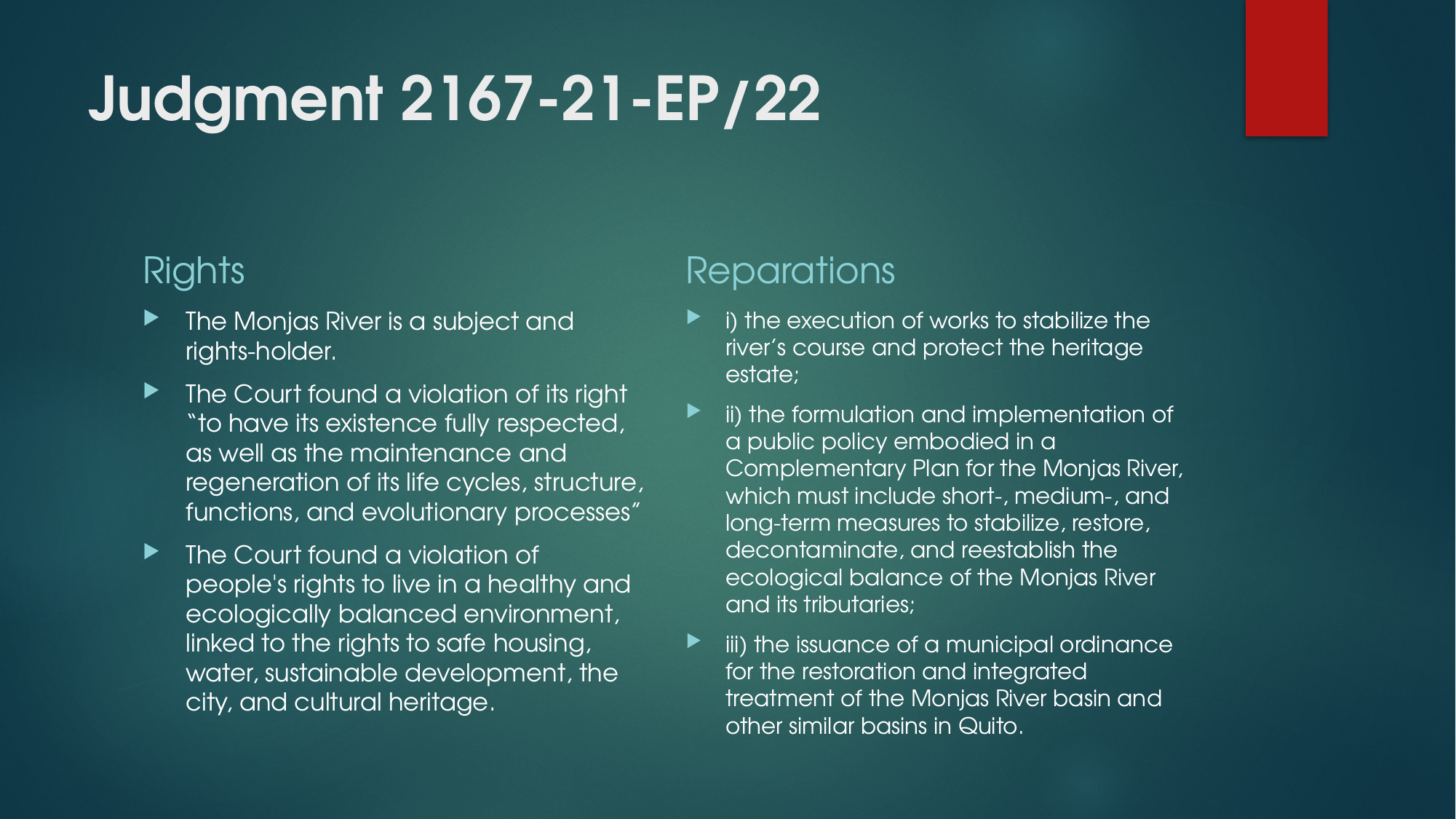

# Judgment 2167-21-EP/22
Rights
Reparations
The Monjas River is a subject and rights-holder.
The Court found a violation of its right “to have its existence fully respected, as well as the maintenance and regeneration of its life cycles, structure, functions, and evolutionary processes”
The Court found a violation of people's rights to live in a healthy and ecologically balanced environment, linked to the rights to safe housing, water, sustainable development, the city, and cultural heritage.

i) the execution of works to stabilize the river’s course and protect the heritage estate;
ii) the formulation and implementation of a public policy embodied in a Complementary Plan for the Monjas River, which must include short-, medium-, and long-term measures to stabilize, restore, decontaminate, and reestablish the ecological balance of the Monjas River and its tributaries;
iii) the issuance of a municipal ordinance for the restoration and integrated treatment of the Monjas River basin and other similar basins in Quito.